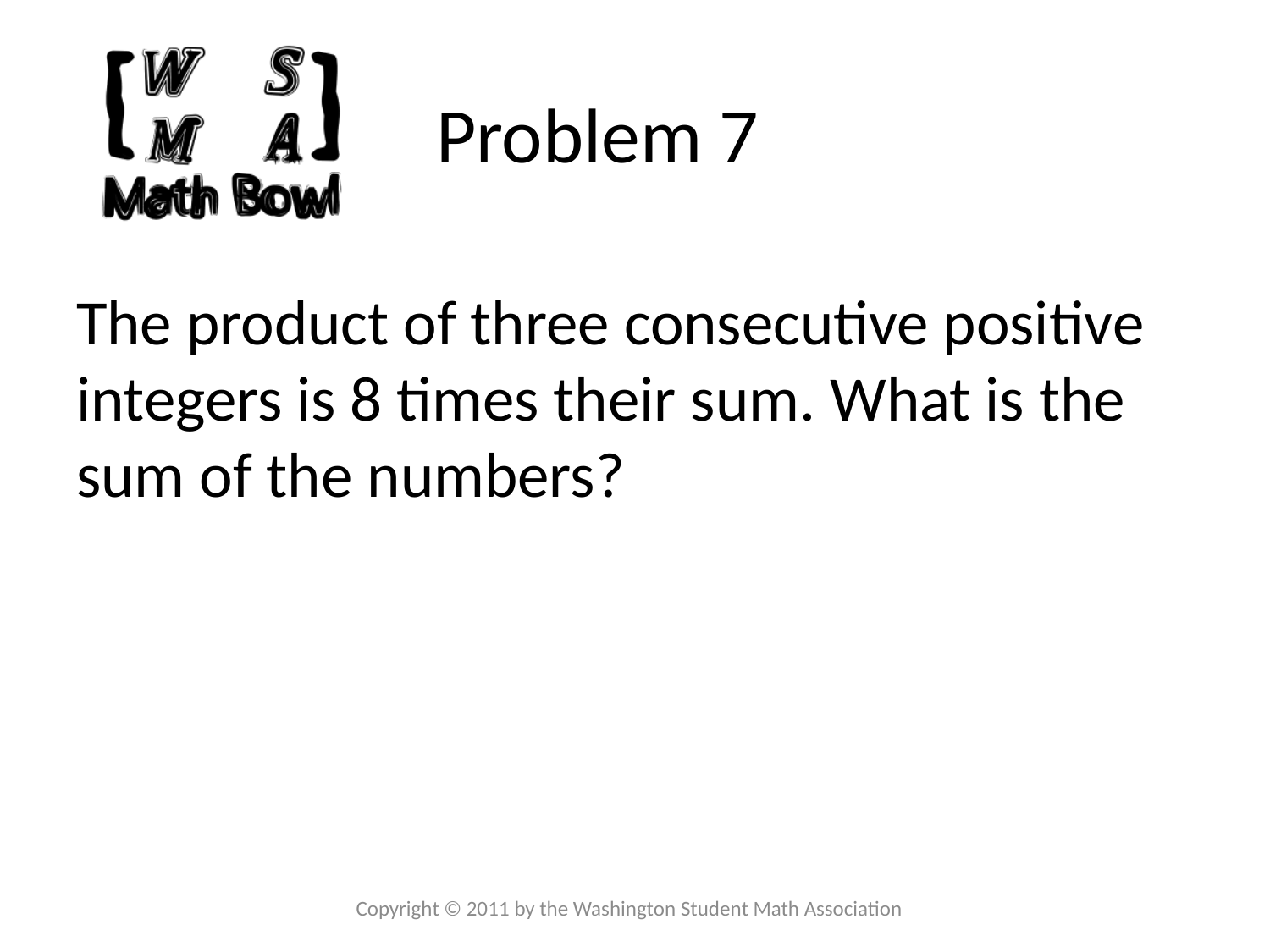

# Problem 7
The product of three consecutive positive integers is 8 times their sum. What is the sum of the numbers?
Copyright © 2011 by the Washington Student Math Association